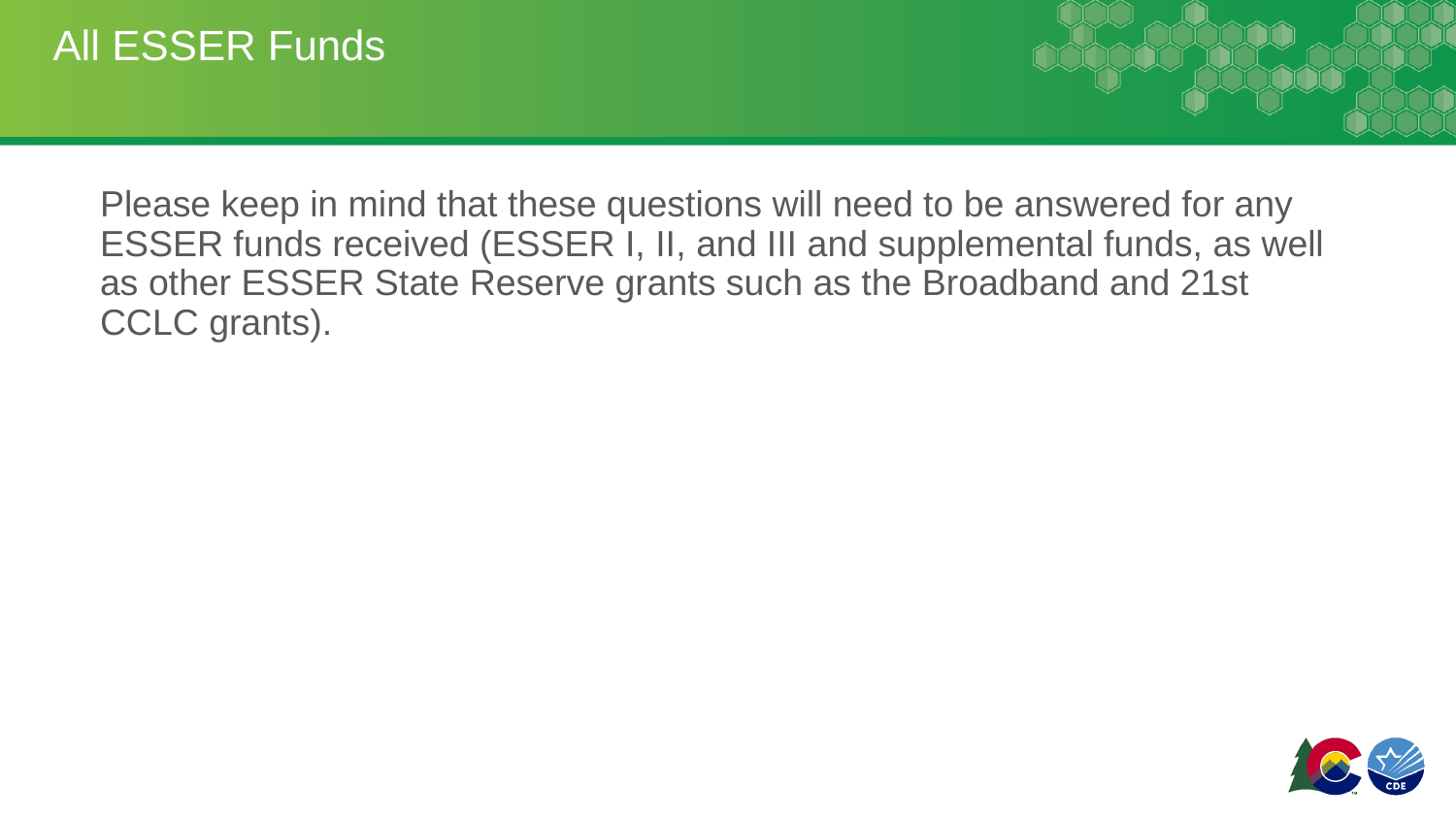

# All ESSER Funds
Please keep in mind that these questions will need to be answered for any ESSER funds received (ESSER I, II, and III and supplemental funds, as well as other ESSER State Reserve grants such as the Broadband and 21st CCLC grants).